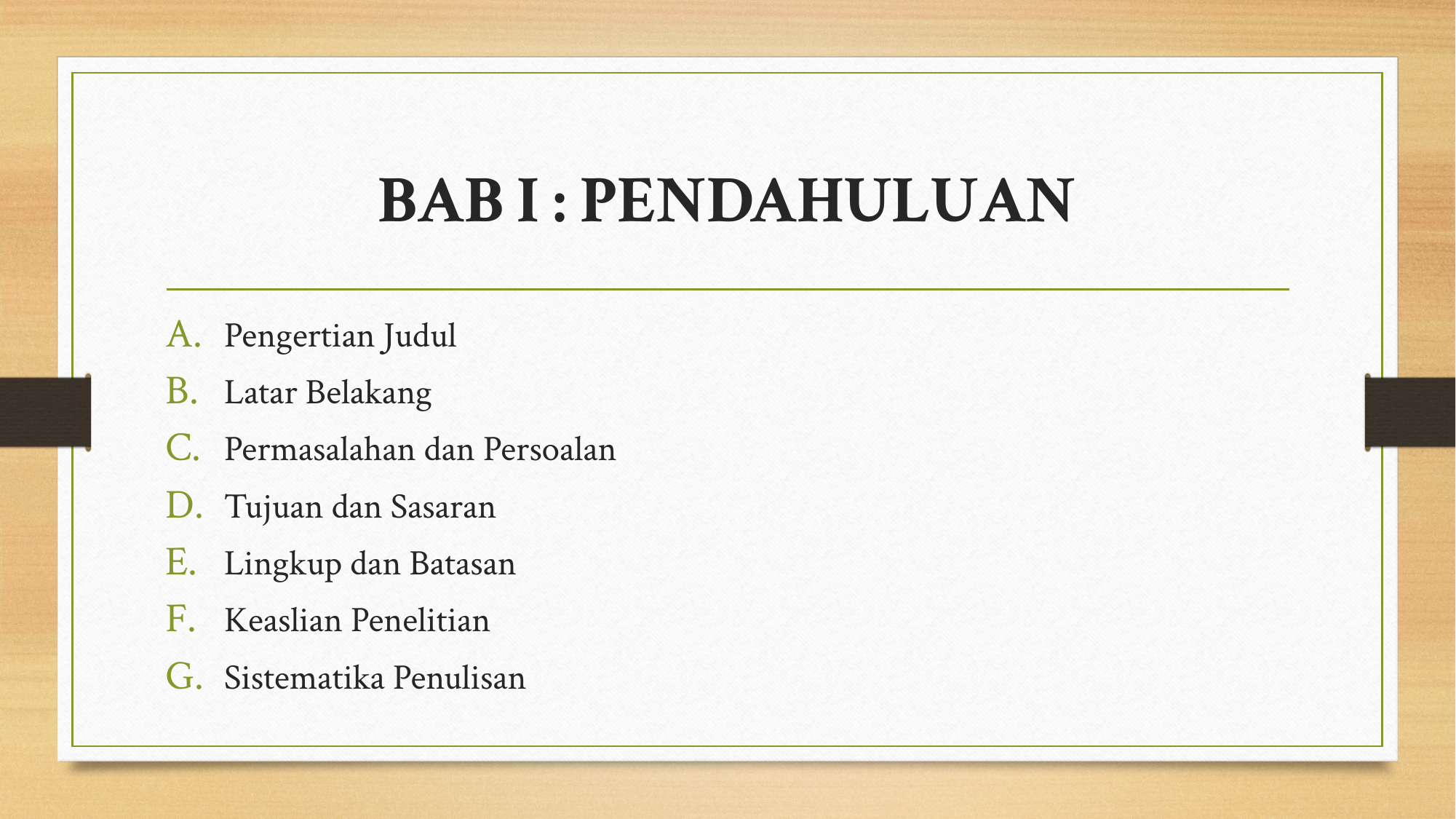

# BAB I : PENDAHULUAN
Pengertian Judul
Latar Belakang
Permasalahan dan Persoalan
Tujuan dan Sasaran
Lingkup dan Batasan
Keaslian Penelitian
Sistematika Penulisan